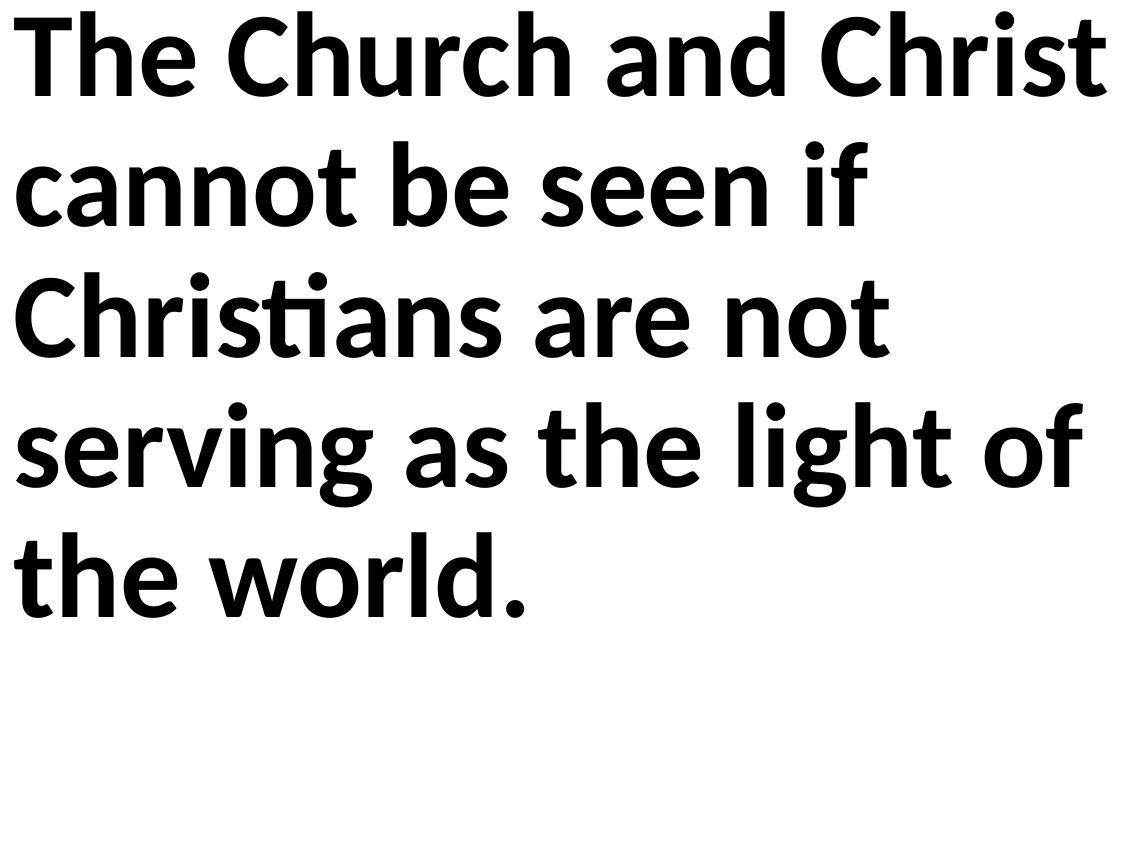

The Church and Christ cannot be seen if Christians are not serving as the light of the world.